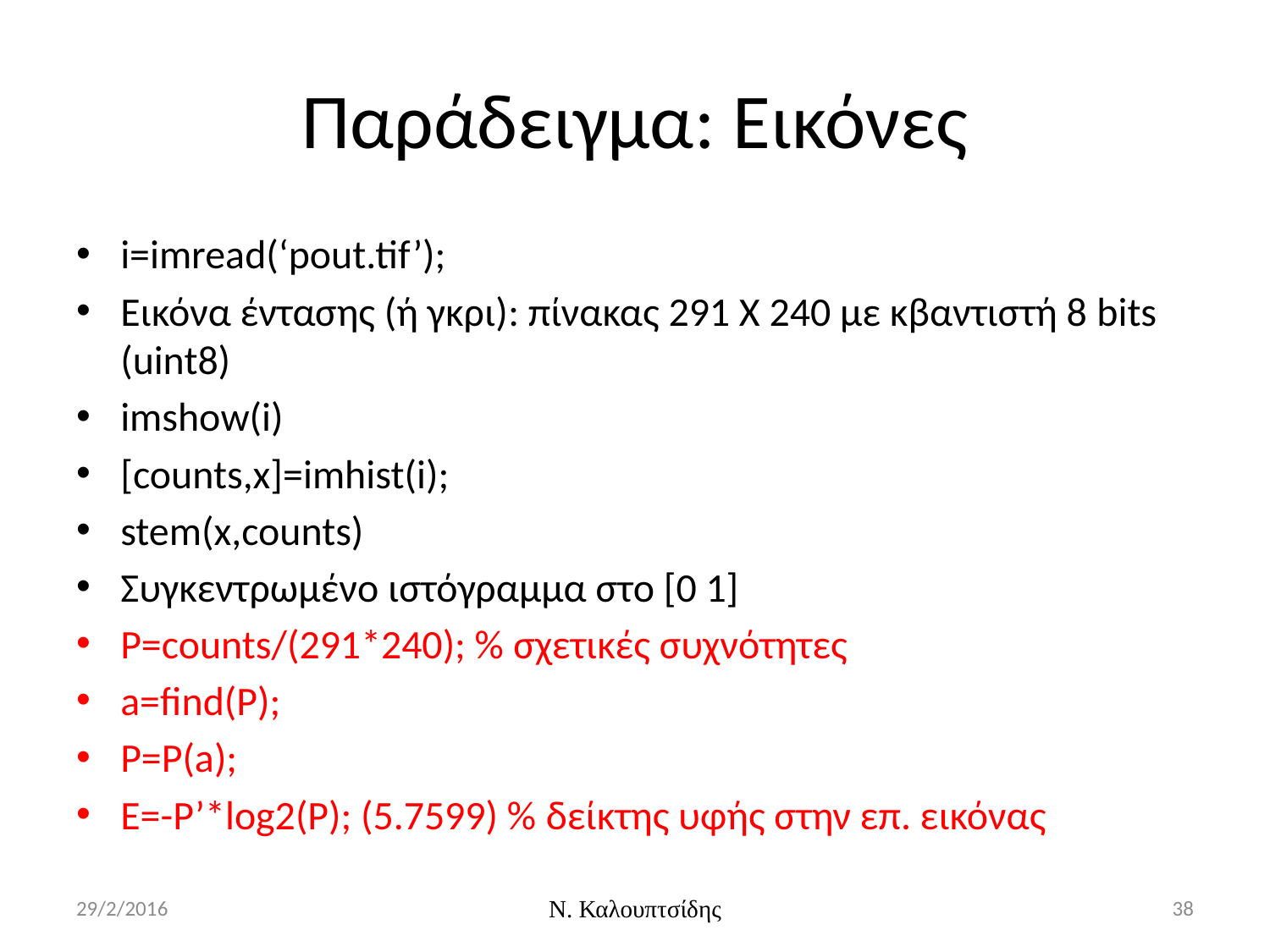

# Παράδειγμα: Εικόνες
i=imread(‘pout.tif’);
Εικόνα έντασης (ή γκρι): πίνακας 291 Χ 240 με κβαντιστή 8 bits (uint8)
imshow(i)
[counts,x]=imhist(i);
stem(x,counts)
Συγκεντρωμένο ιστόγραμμα στο [0 1]
P=counts/(291*240); % σχετικές συχνότητες
a=find(P);
P=P(a);
E=-P’*log2(P); (5.7599) % δείκτης υφής στην επ. εικόνας
29/2/2016
Ν. Καλουπτσίδης
38